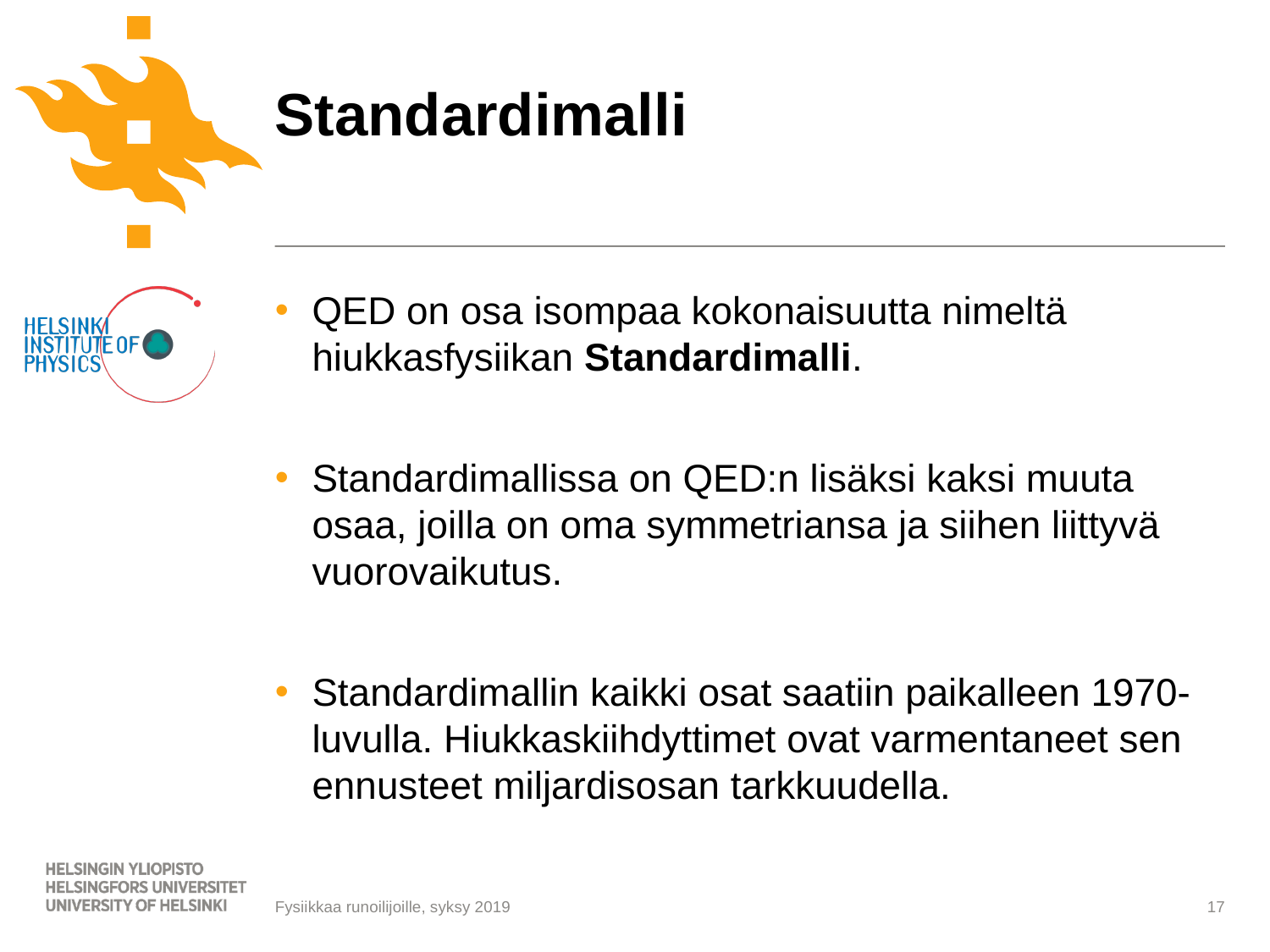

# Standardimalli
QED on osa isompaa kokonaisuutta nimeltä hiukkasfysiikan Standardimalli.

Standardimallissa on QED:n lisäksi kaksi muuta osaa, joilla on oma symmetriansa ja siihen liittyvä vuorovaikutus.

Standardimallin kaikki osat saatiin paikalleen 1970-luvulla. Hiukkaskiihdyttimet ovat varmentaneet sen ennusteet miljardisosan tarkkuudella.
17
Fysiikkaa runoilijoille, syksy 2019